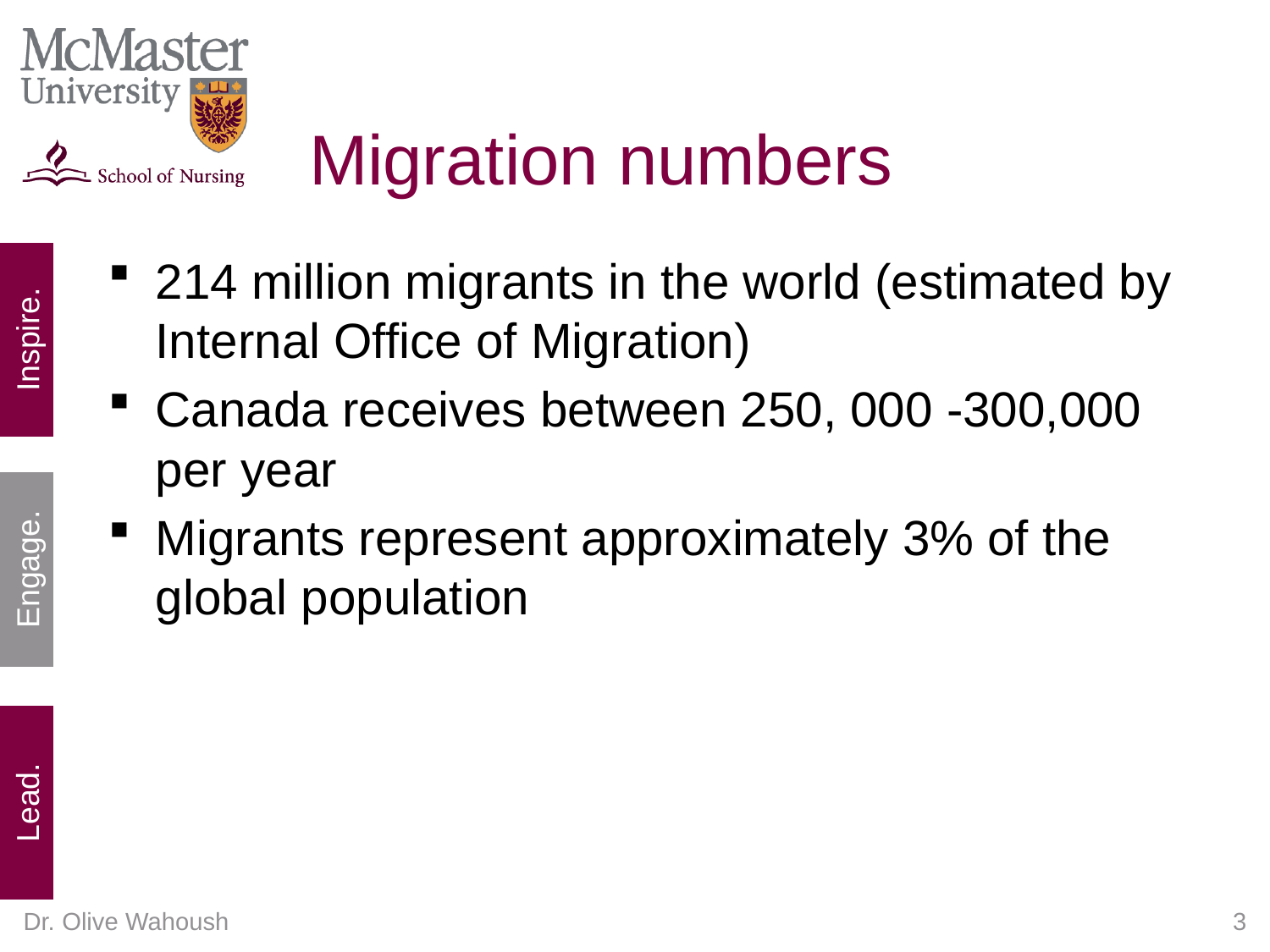

# Migration numbers
214 million migrants in the world (estimated by Internal Office of Migration)
Canada receives between 250, 000 -300,000 per year
Migrants represent approximately 3% of the global population
Dr. Olive Wahoush
3